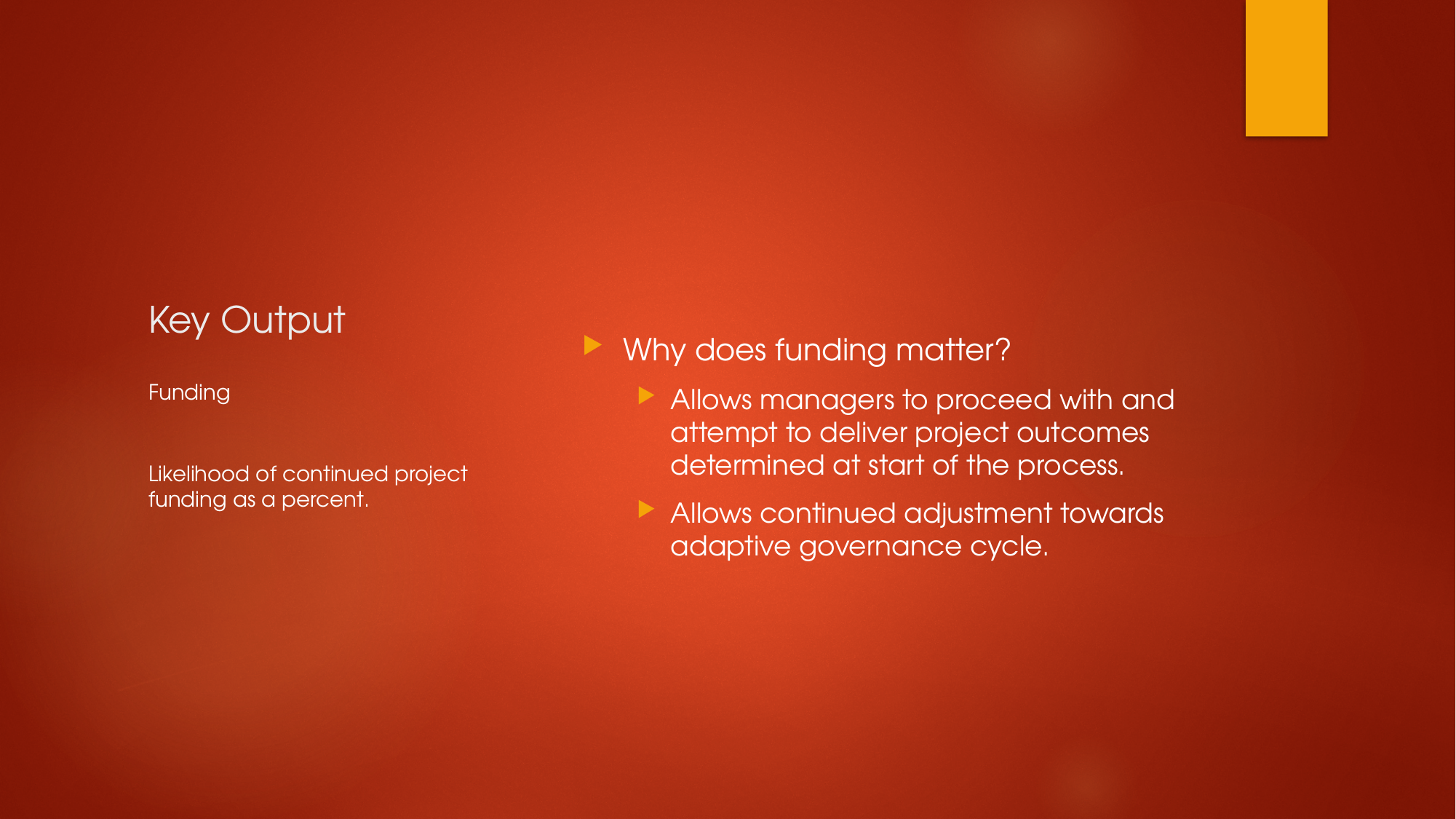

# Key Output
Why does funding matter?
Allows managers to proceed with and attempt to deliver project outcomes determined at start of the process.
Allows continued adjustment towards adaptive governance cycle.
Funding

Likelihood of continued project funding as a percent.